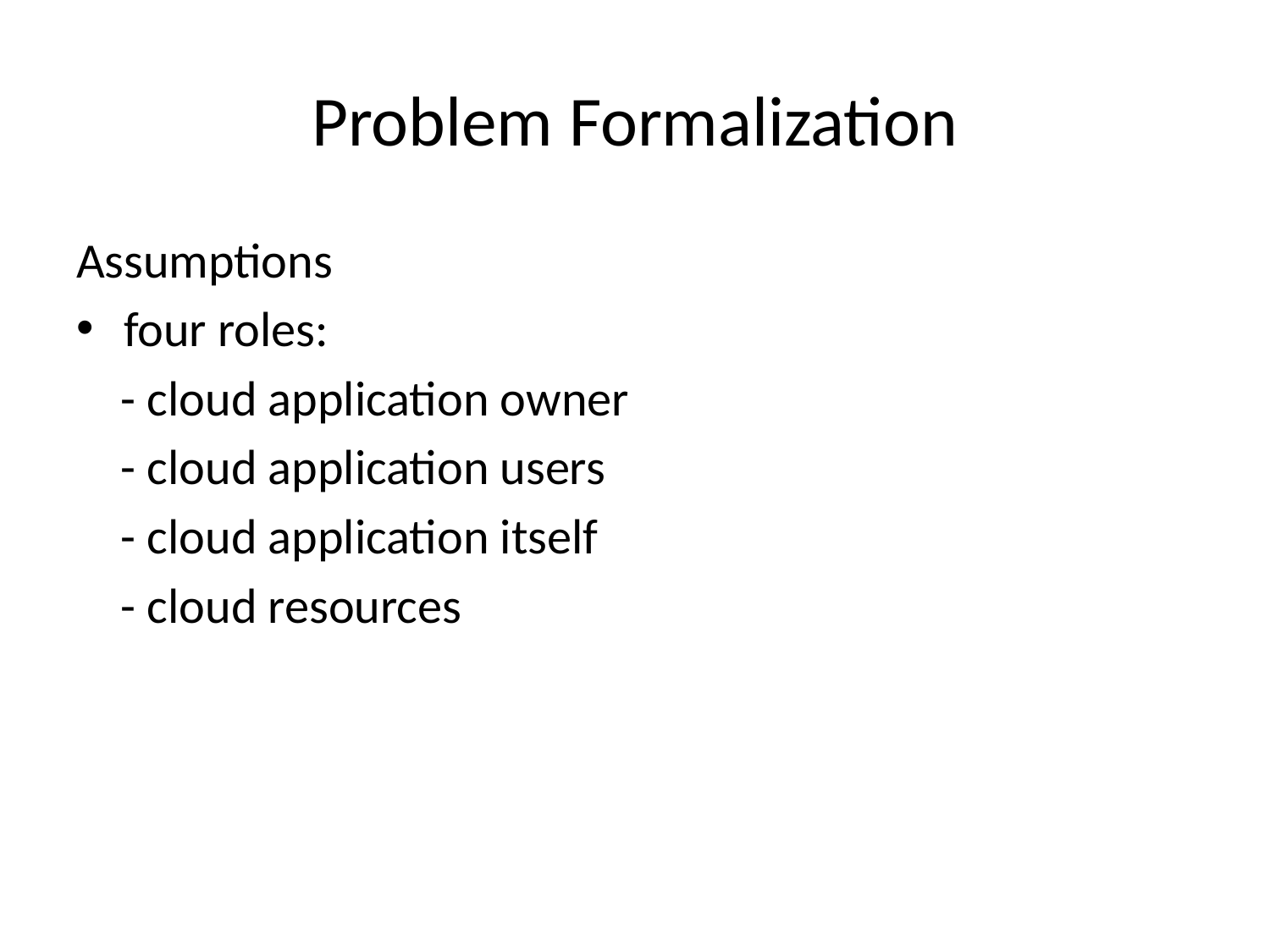

# Problem Formalization
Assumptions
four roles:
    - cloud application owner
    - cloud application users
    - cloud application itself
    - cloud resources